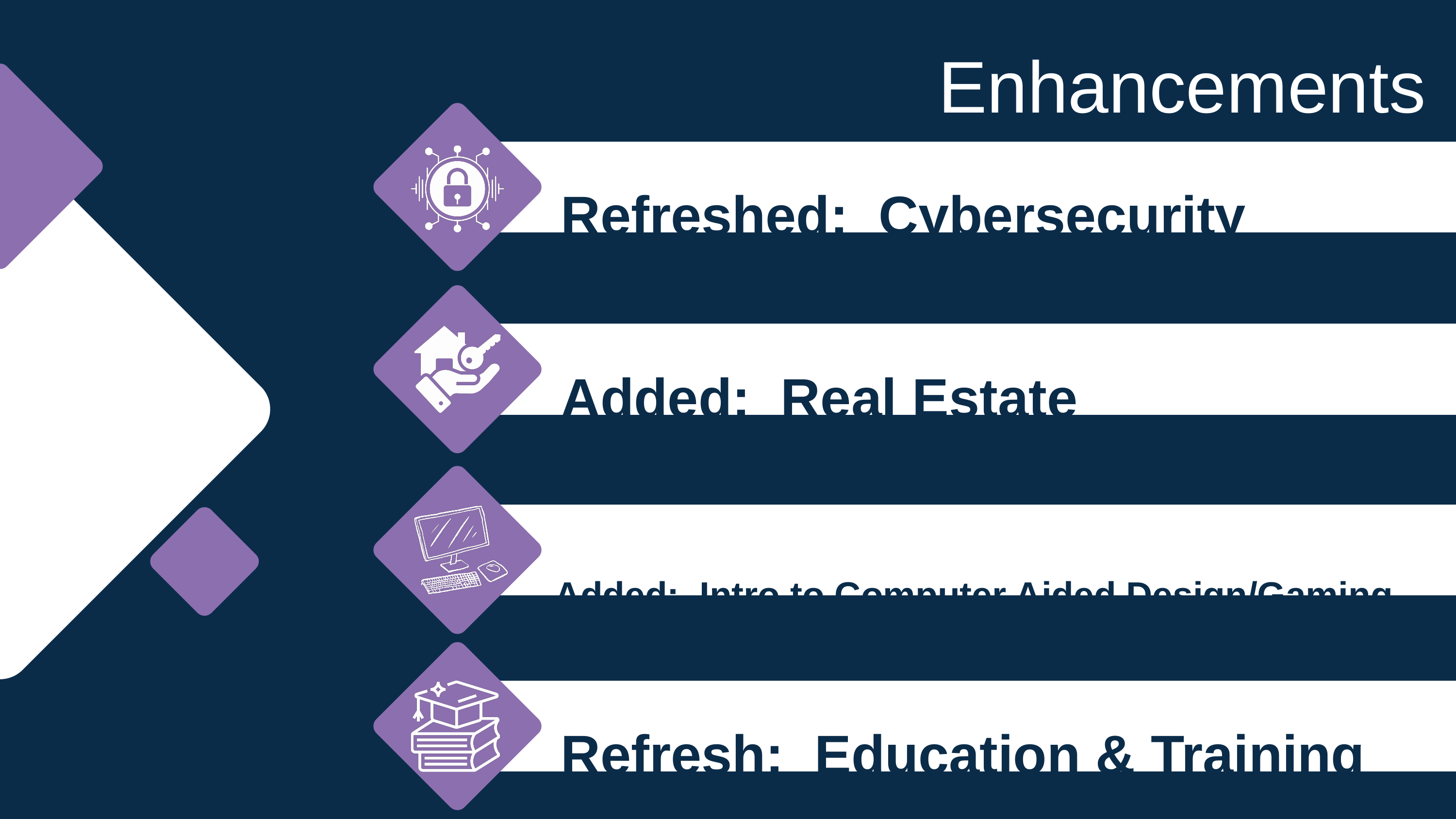

Enhancements

Refreshed:  Cybersecurity

Added:  Real Estate

Added:  Intro to Computer Aided Design/Gaming

Refresh:  Education & Training